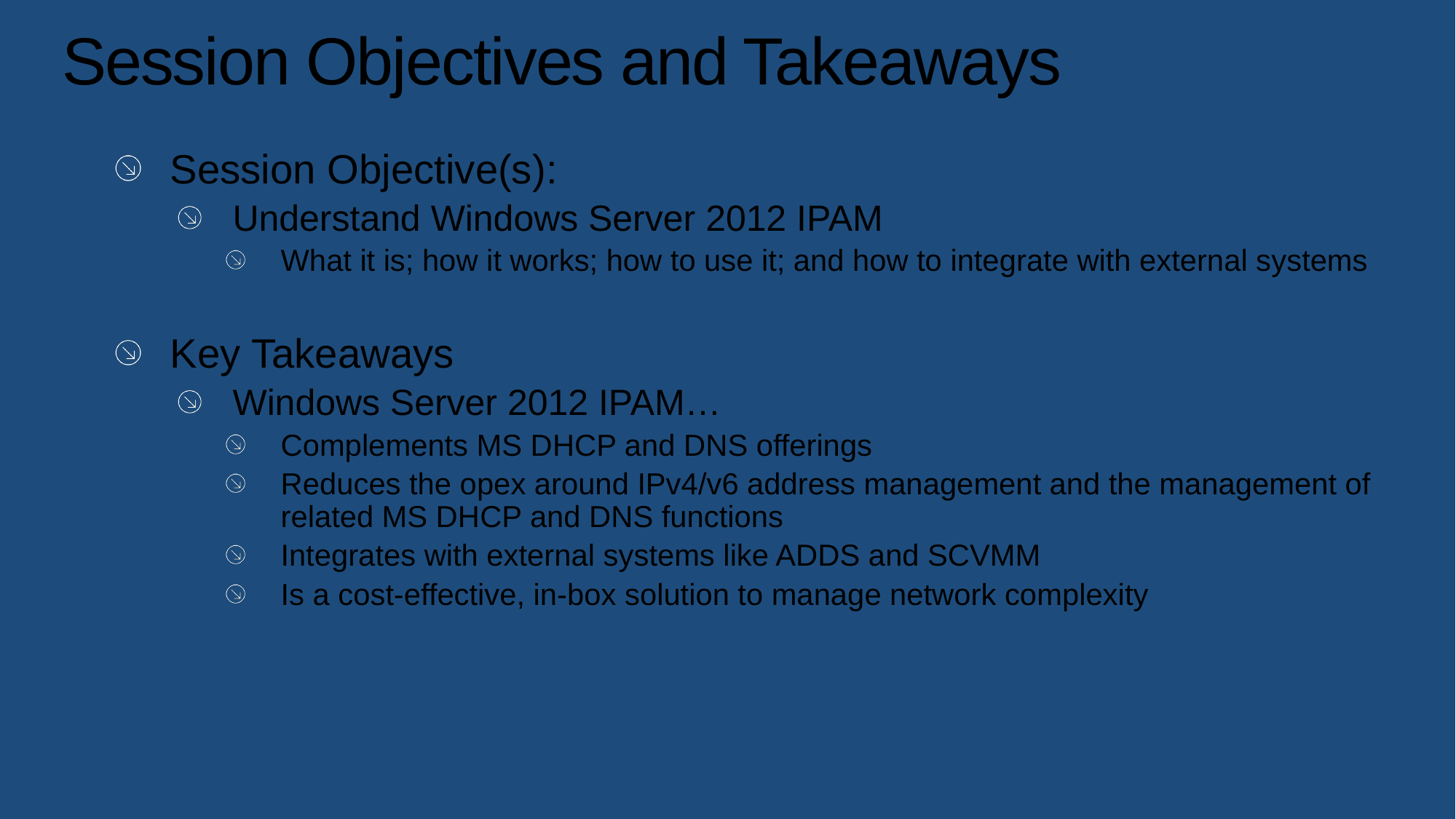

# Session Objectives and Takeaways
Session Objective(s):
Understand Windows Server 2012 IPAM
What it is; how it works; how to use it; and how to integrate with external systems

Key Takeaways
Windows Server 2012 IPAM…
Complements MS DHCP and DNS offerings
Reduces the opex around IPv4/v6 address management and the management of related MS DHCP and DNS functions
Integrates with external systems like ADDS and SCVMM
Is a cost-effective, in-box solution to manage network complexity